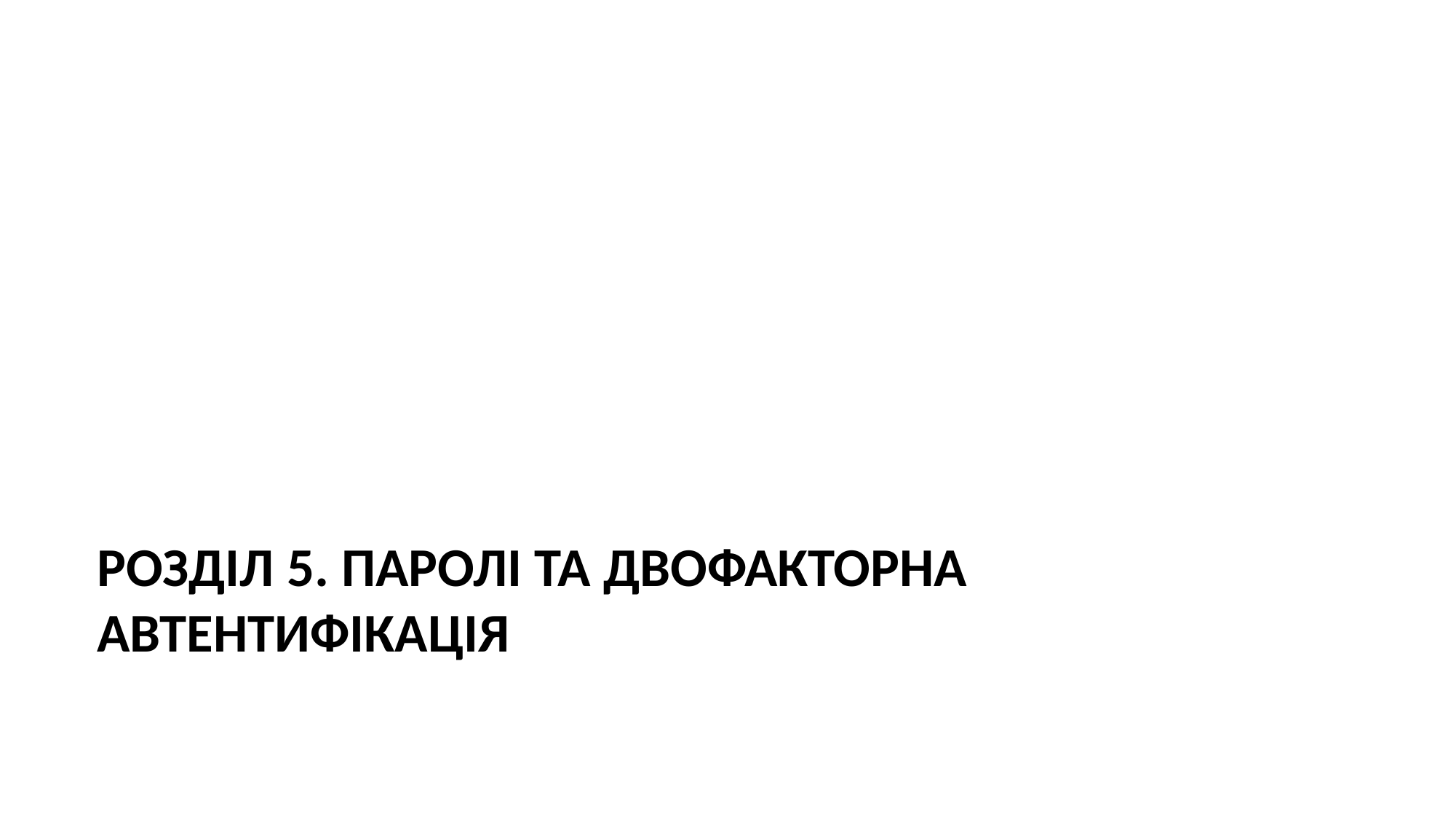

# Розділ 5. Паролі та двофакторна автентифікація